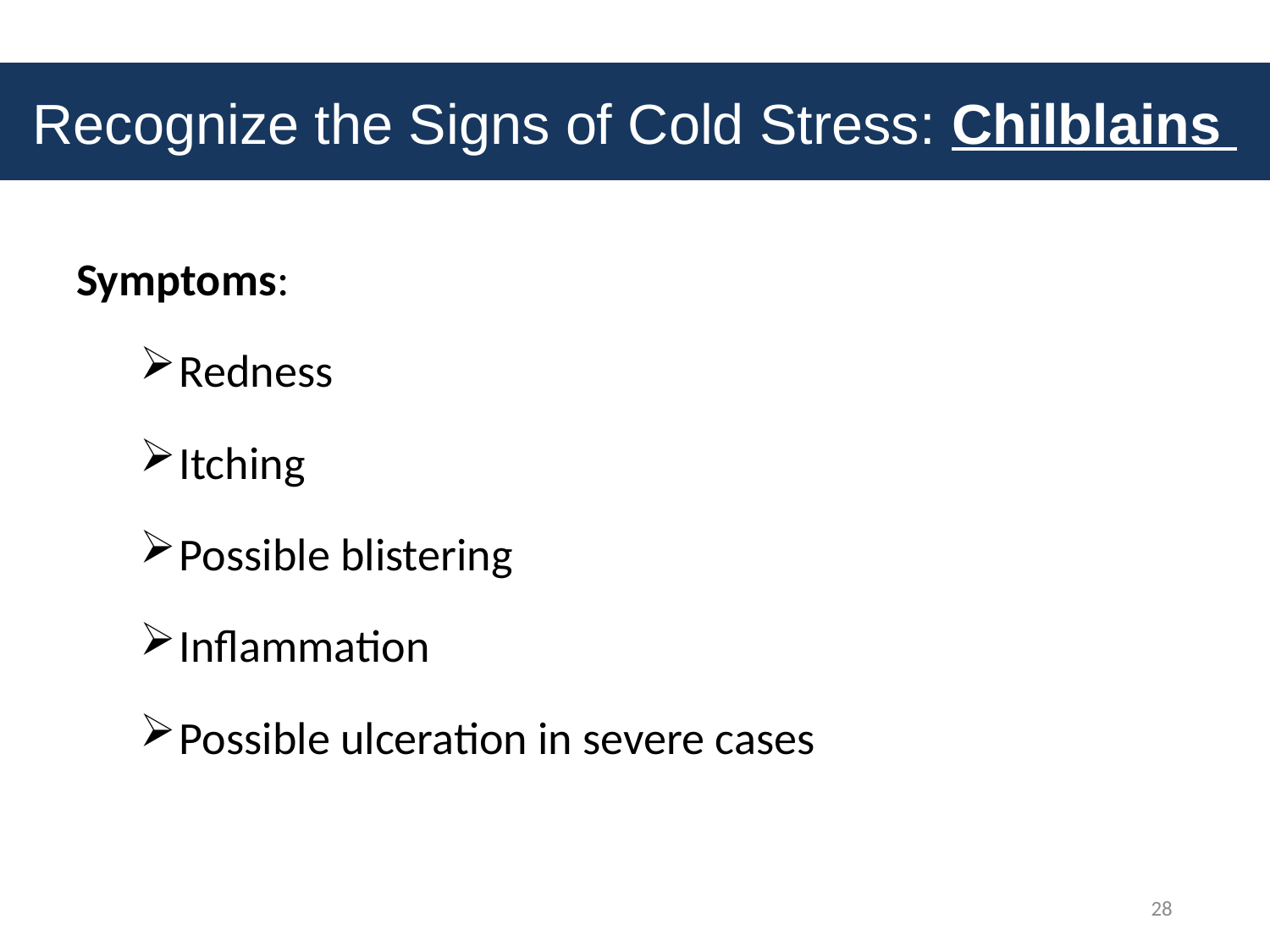

# Recognize the Signs of Cold Stress: Chilblains
Symptoms:
Redness
Itching
Possible blistering
Inflammation
Possible ulceration in severe cases

28